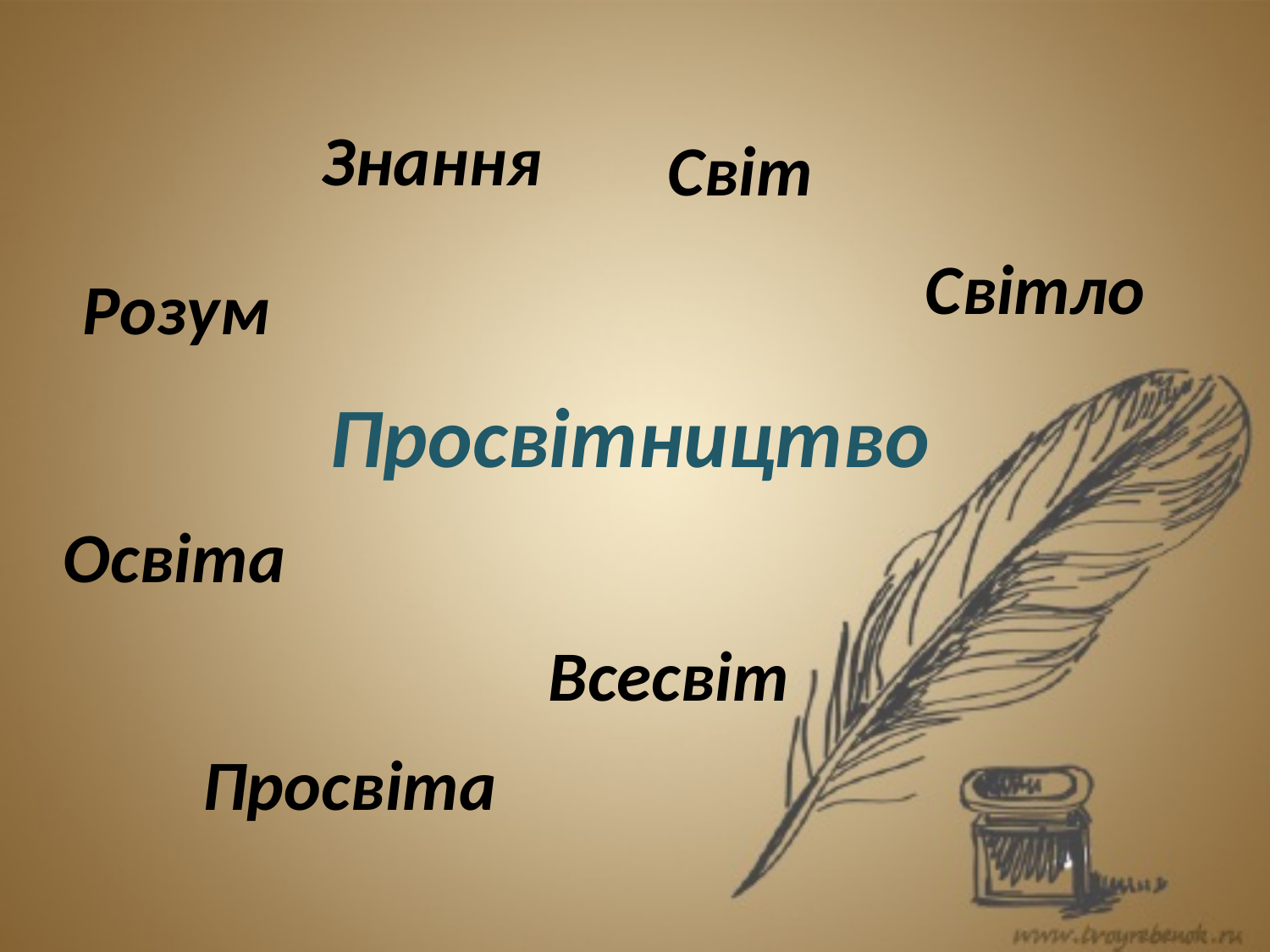

Знання
Світ
Світло
Розум
Просвітництво
Освіта
Всесвіт
Просвіта